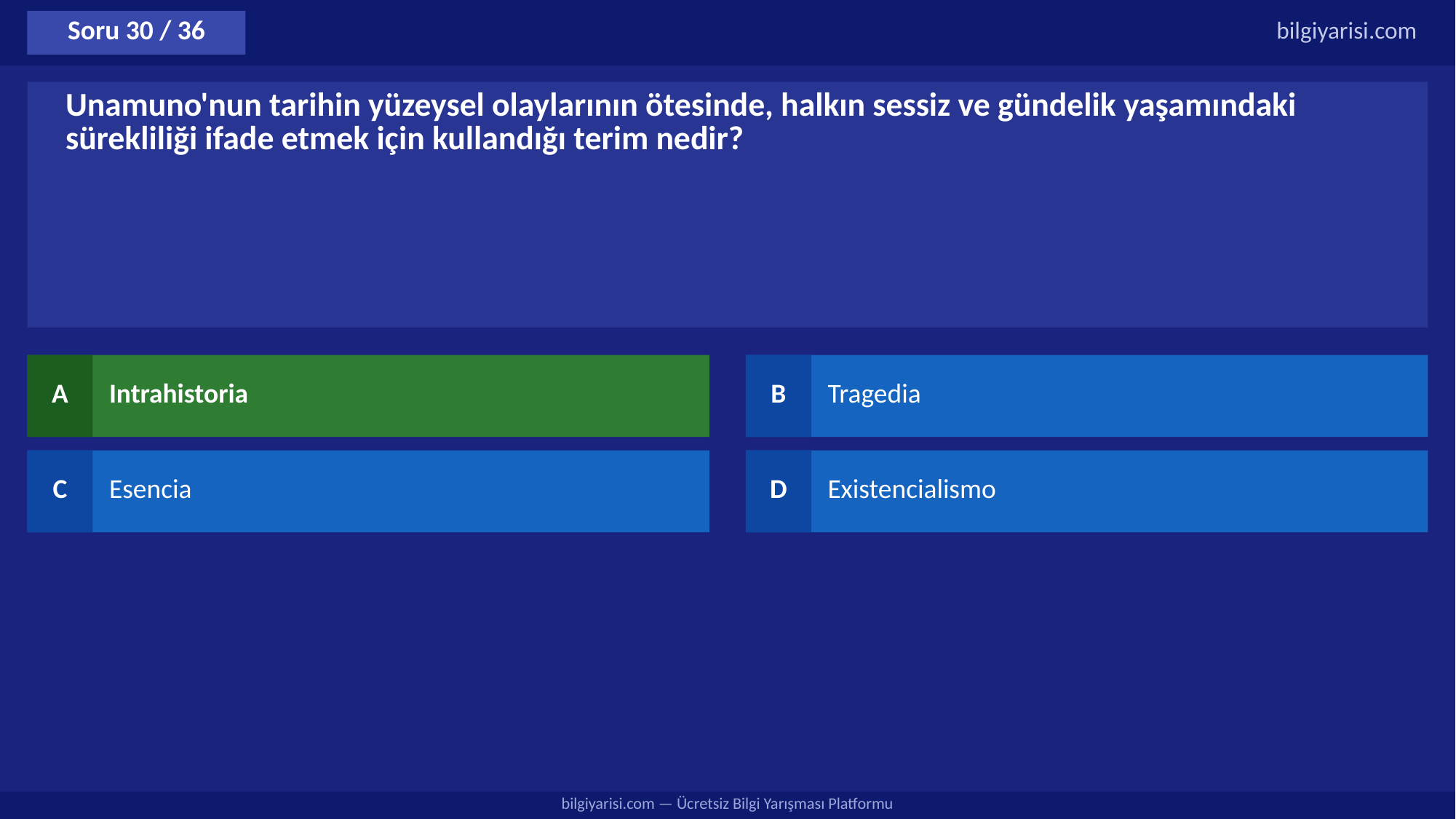

Soru 30 / 36
bilgiyarisi.com

Unamuno'nun tarihin yüzeysel olaylarının ötesinde, halkın sessiz ve gündelik yaşamındaki sürekliliği ifade etmek için kullandığı terim nedir?

A
Intrahistoria

B
Tragedia

C
Esencia

D
Existencialismo
bilgiyarisi.com — Ücretsiz Bilgi Yarışması Platformu